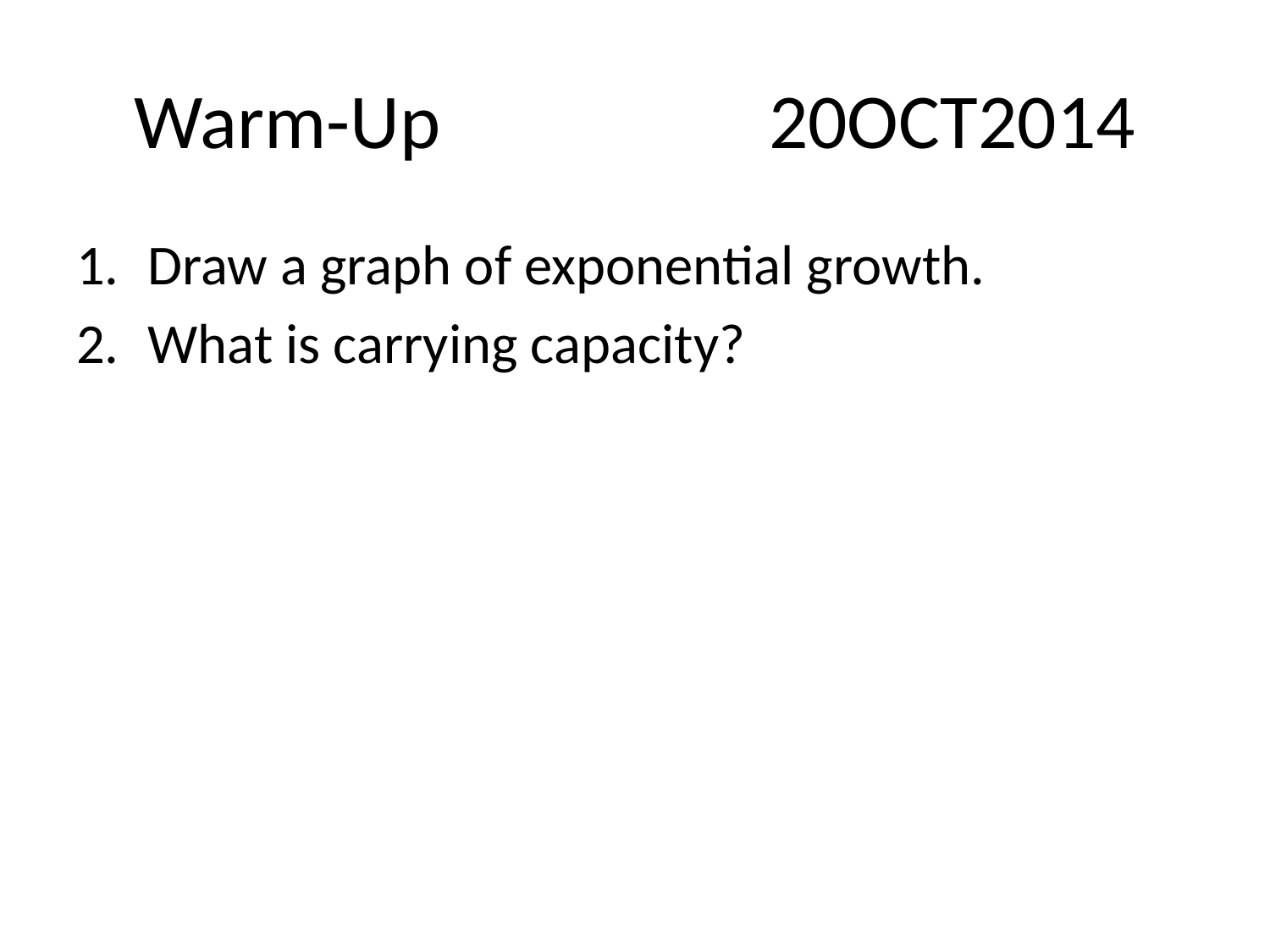

# Warm-Up			20OCT2014
Draw a graph of exponential growth.
What is carrying capacity?